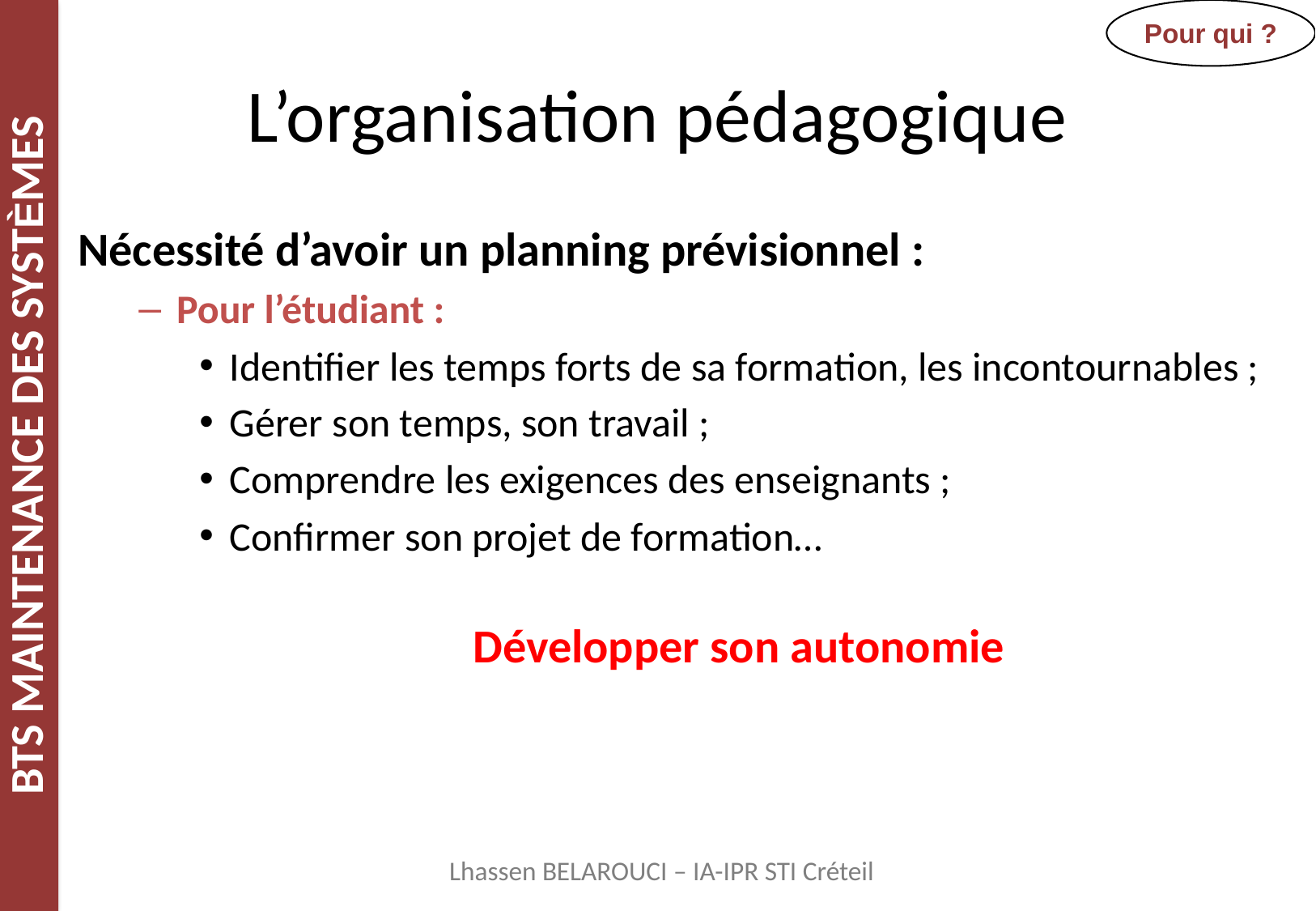

Pour qui ?
# L’organisation pédagogique
Nécessité d’avoir un planning prévisionnel :
Pour l’étudiant :
Identifier les temps forts de sa formation, les incontournables ;
Gérer son temps, son travail ;
Comprendre les exigences des enseignants ;
Confirmer son projet de formation…
Développer son autonomie
Lhassen BELAROUCI – IA-IPR STI Créteil